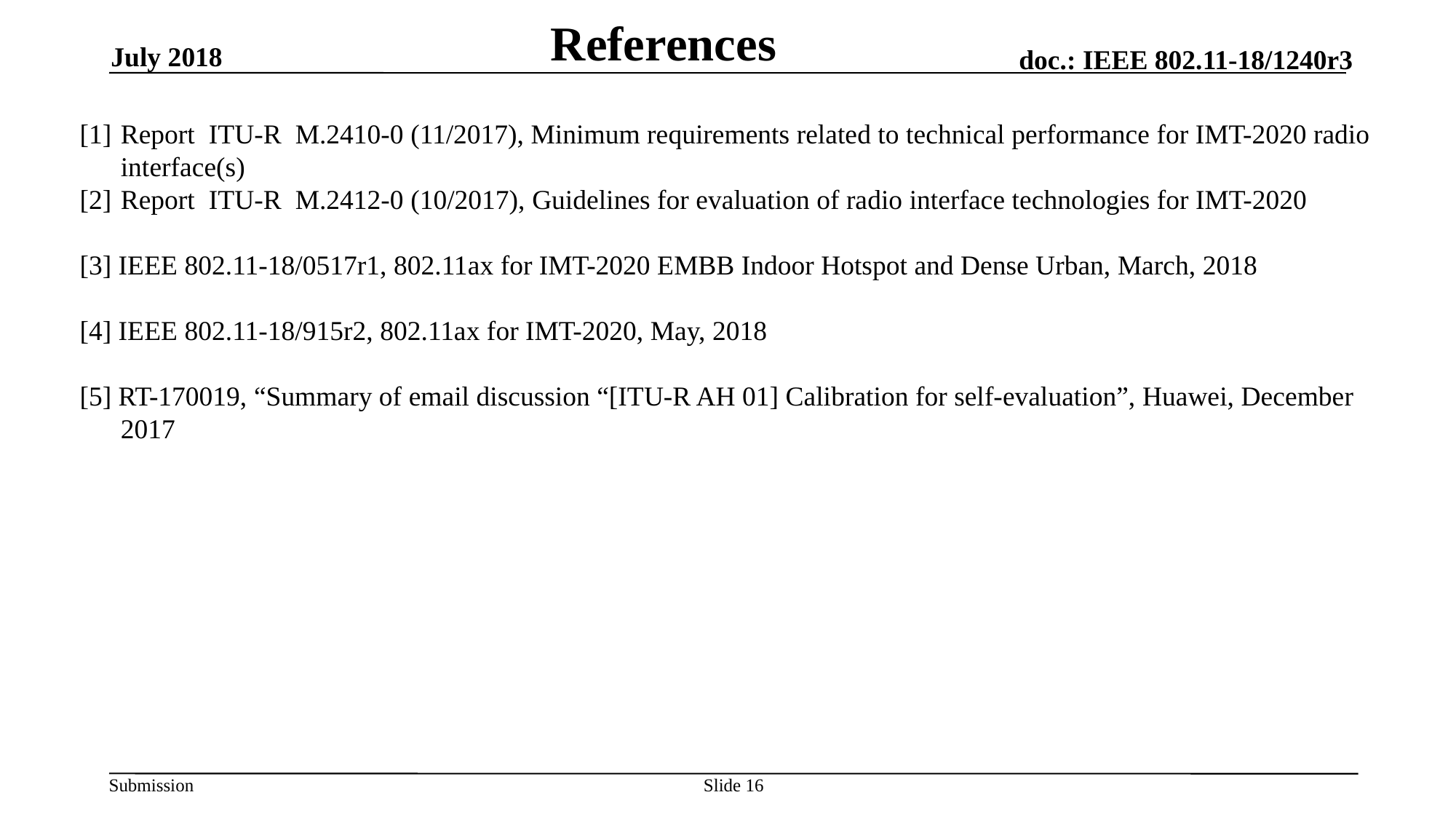

# References
July 2018
[1]	Report  ITU-R  M.2410-0 (11/2017), Minimum requirements related to technical performance for IMT-2020 radio interface(s)
[2]	Report  ITU-R  M.2412-0 (10/2017), Guidelines for evaluation of radio interface technologies for IMT-2020

[3] IEEE 802.11-18/0517r1, 802.11ax for IMT-2020 EMBB Indoor Hotspot and Dense Urban, March, 2018

[4] IEEE 802.11-18/915r2, 802.11ax for IMT-2020, May, 2018

[5] RT-170019, “Summary of email discussion “[ITU-R AH 01] Calibration for self-evaluation”, Huawei, December 2017

Slide 16